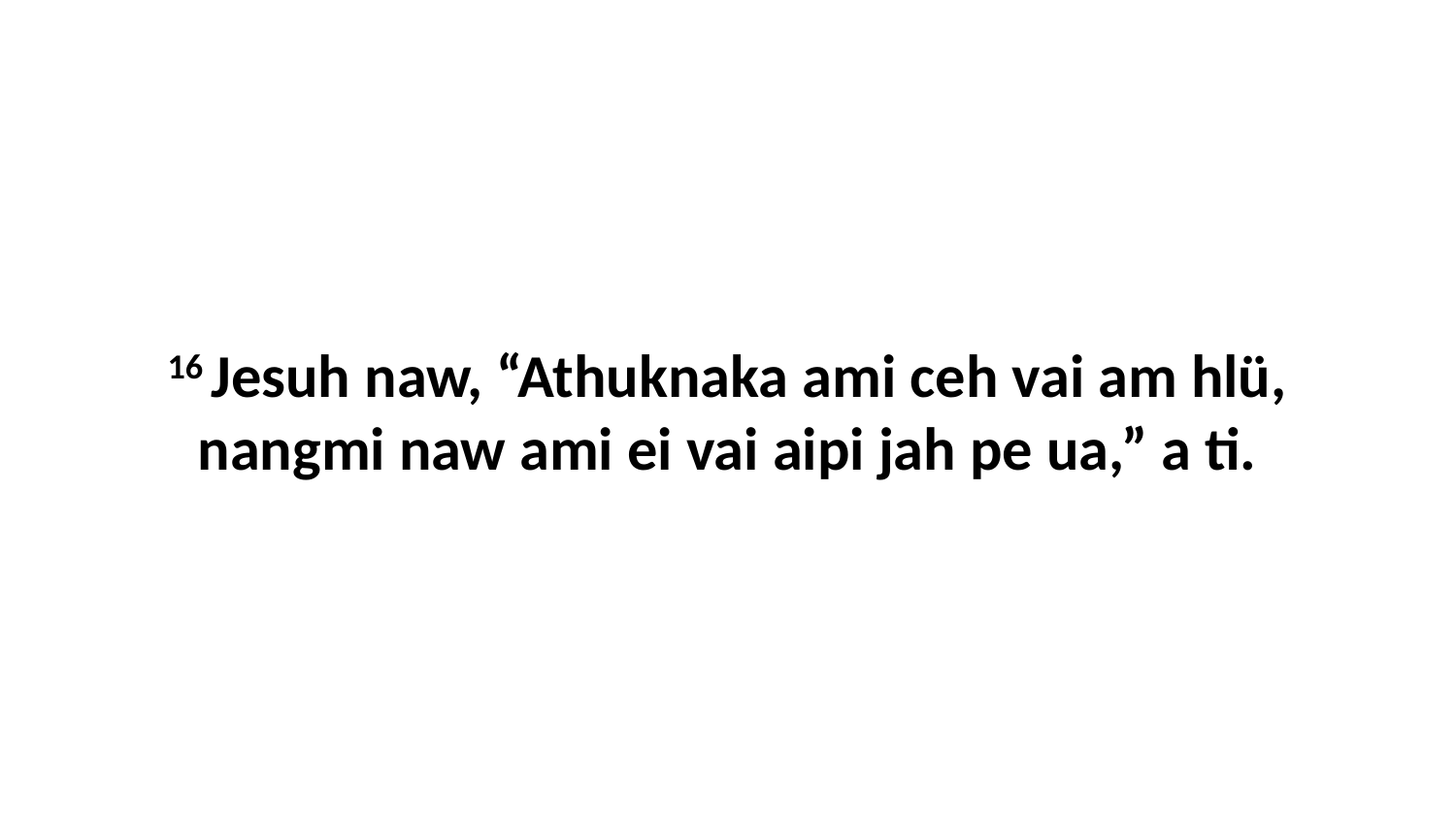

16 Jesuh naw, “Athuknaka ami ceh vai am hlü, nangmi naw ami ei vai aipi jah pe ua,” a ti.